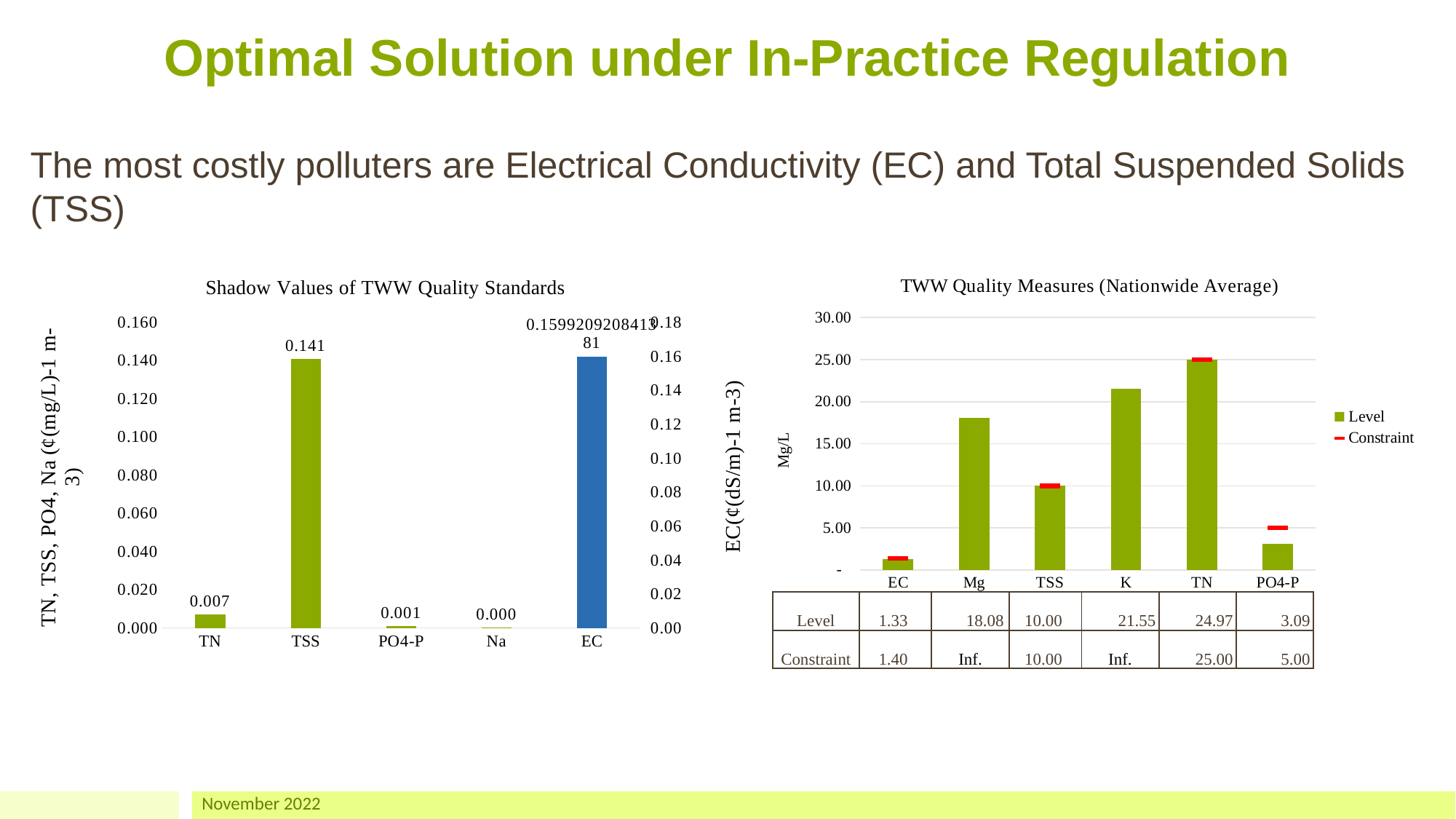

Optimal Solution under In-Practice Regulation
The most costly polluters are Electrical Conductivity (EC) and Total Suspended Solids (TSS)

### Chart: Shadow Values of TWW Quality Standards

| Category |  |  |
|---|---|---|
| TN | 0.007124792667446011 | None |
| TSS | 0.14081696398822502 | None |
| PO4-P | 0.0007618577335932121 | None |
| Na | 3.325598874402392e-05 | None |
| EC | None | 0.15992092084138076 |

### Chart: TWW Quality Measures (Nationwide Average)

| Category | Level | Constraint |
|---|---|---|
| EC | 1.3297798389901045 | 1.4 |
| Mg | 18.08331548599372 | None |
| TSS | 9.99999913233298 | 10.0 |
| K | 21.549997336758707 | None |
| TN | 24.97434960080881 | 25.0 |
| PO4-P | 3.0867764528164803 | 5.0 |
| Level | 1.33 | 18.08 | 10.00 | 21.55 | 24.97 | 3.09 |
| --- | --- | --- | --- | --- | --- | --- |
| Constraint | 1.40 | Inf. | 10.00 | Inf. | 25.00 | 5.00 |
November 2022